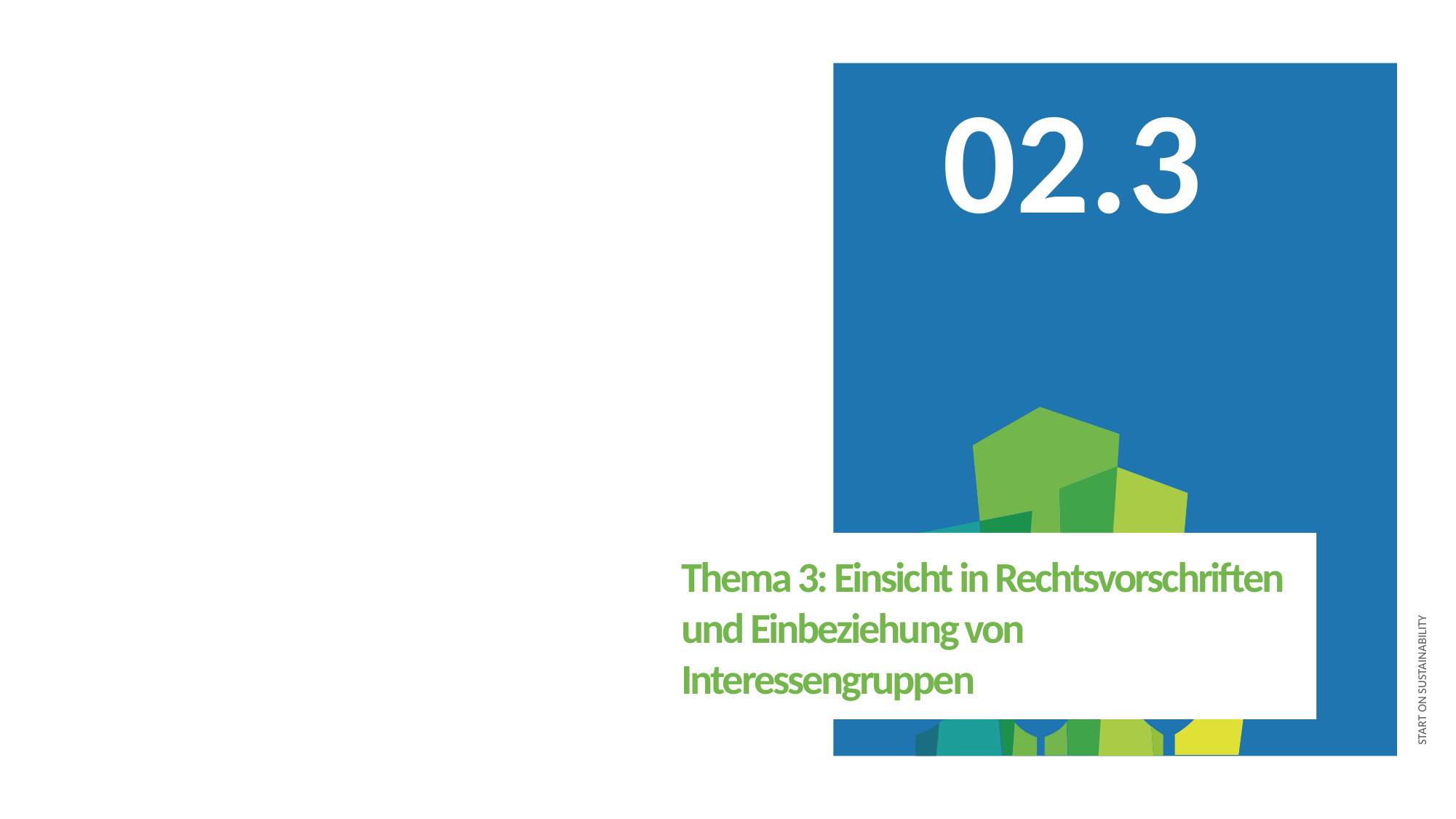

02.3
Thema 3: Einsicht in Rechtsvorschriften und Einbeziehung von Interessengruppen